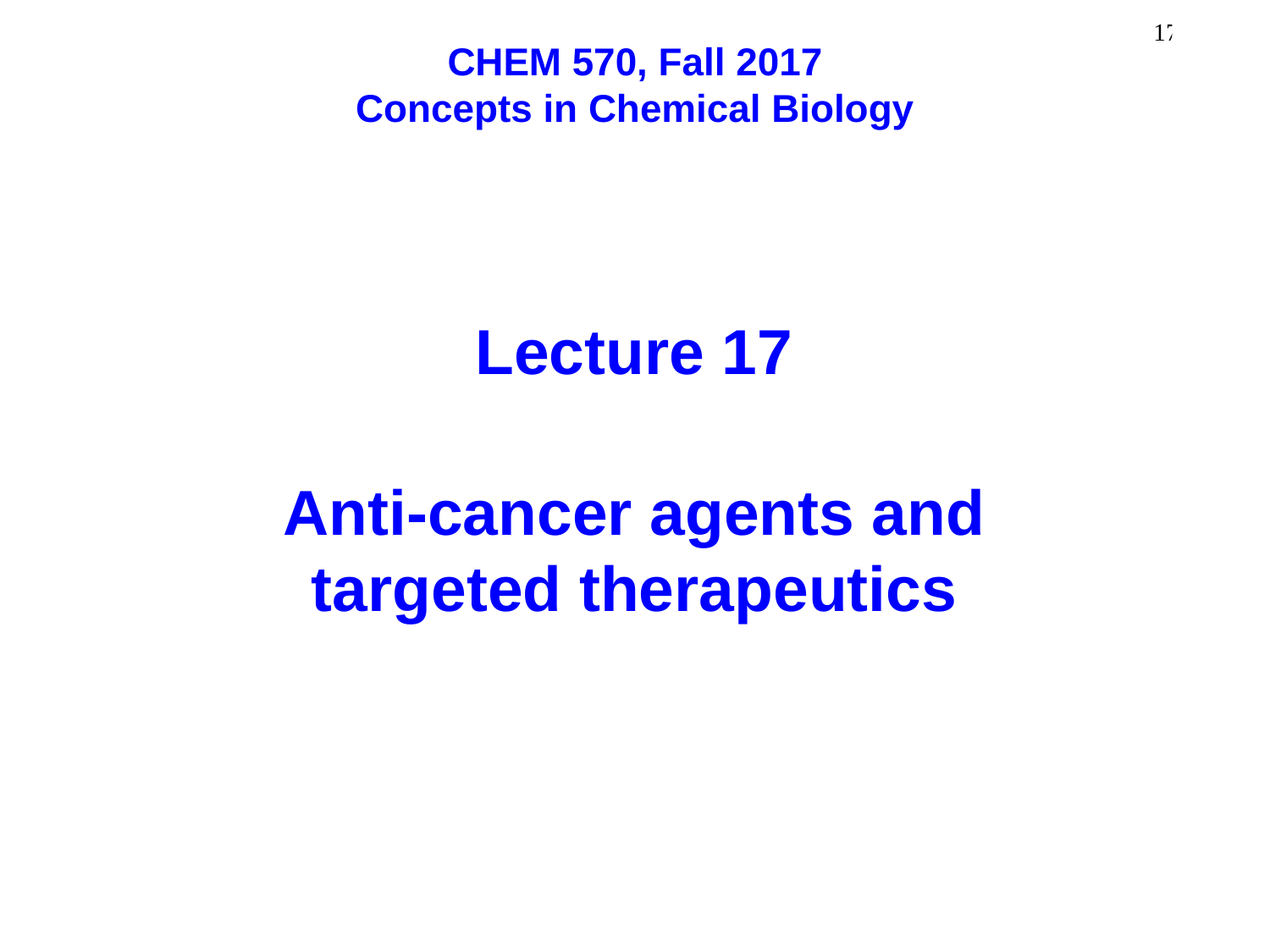

CHEM 570, Fall 2017
Concepts in Chemical Biology
Lecture 17
Anti-cancer agents and
targeted therapeutics